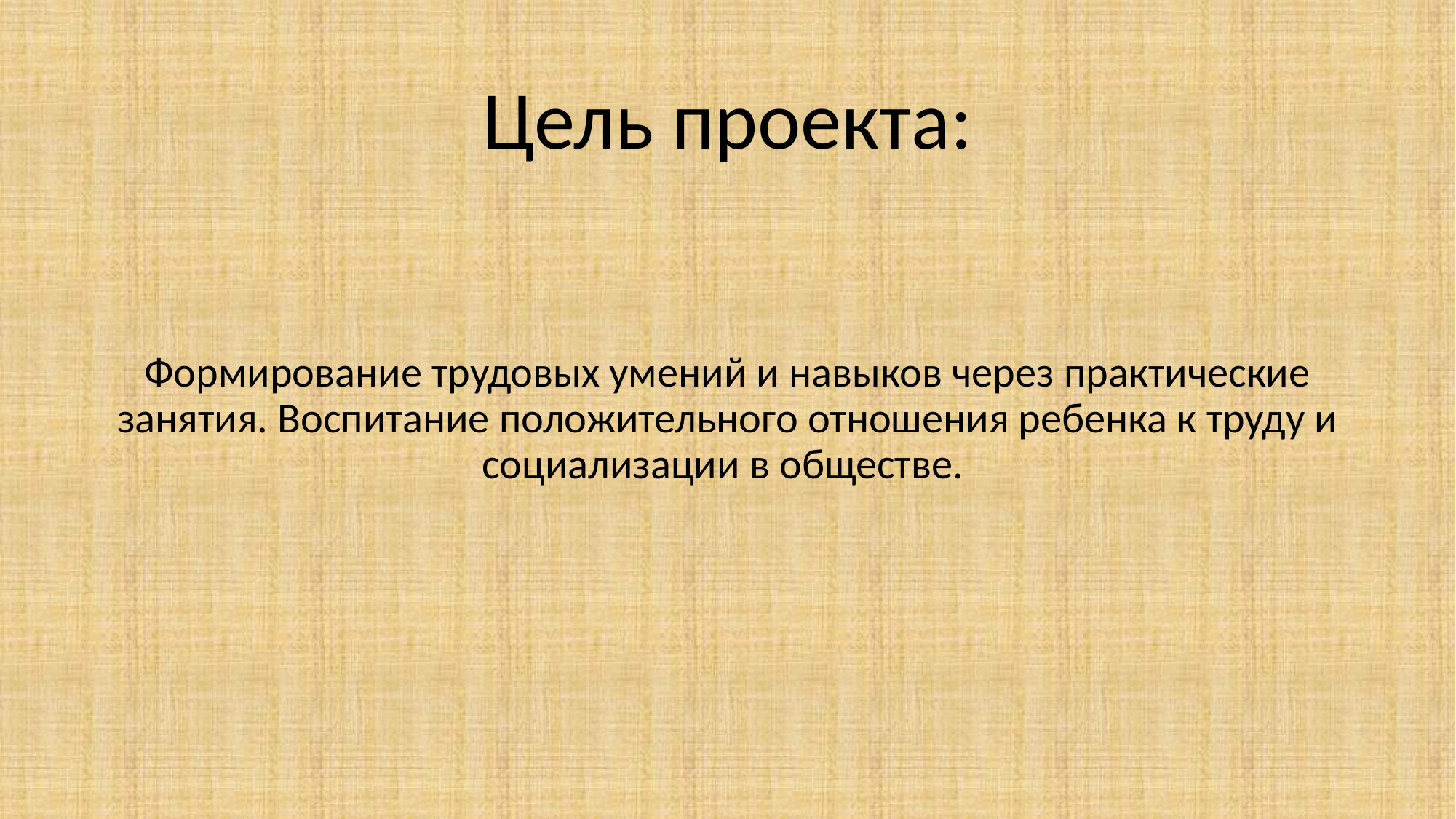

# Цель проекта:

Формирование трудовых умений и навыков через практические занятия. Воспитание положительного отношения ребенка к труду и социализации в обществе.